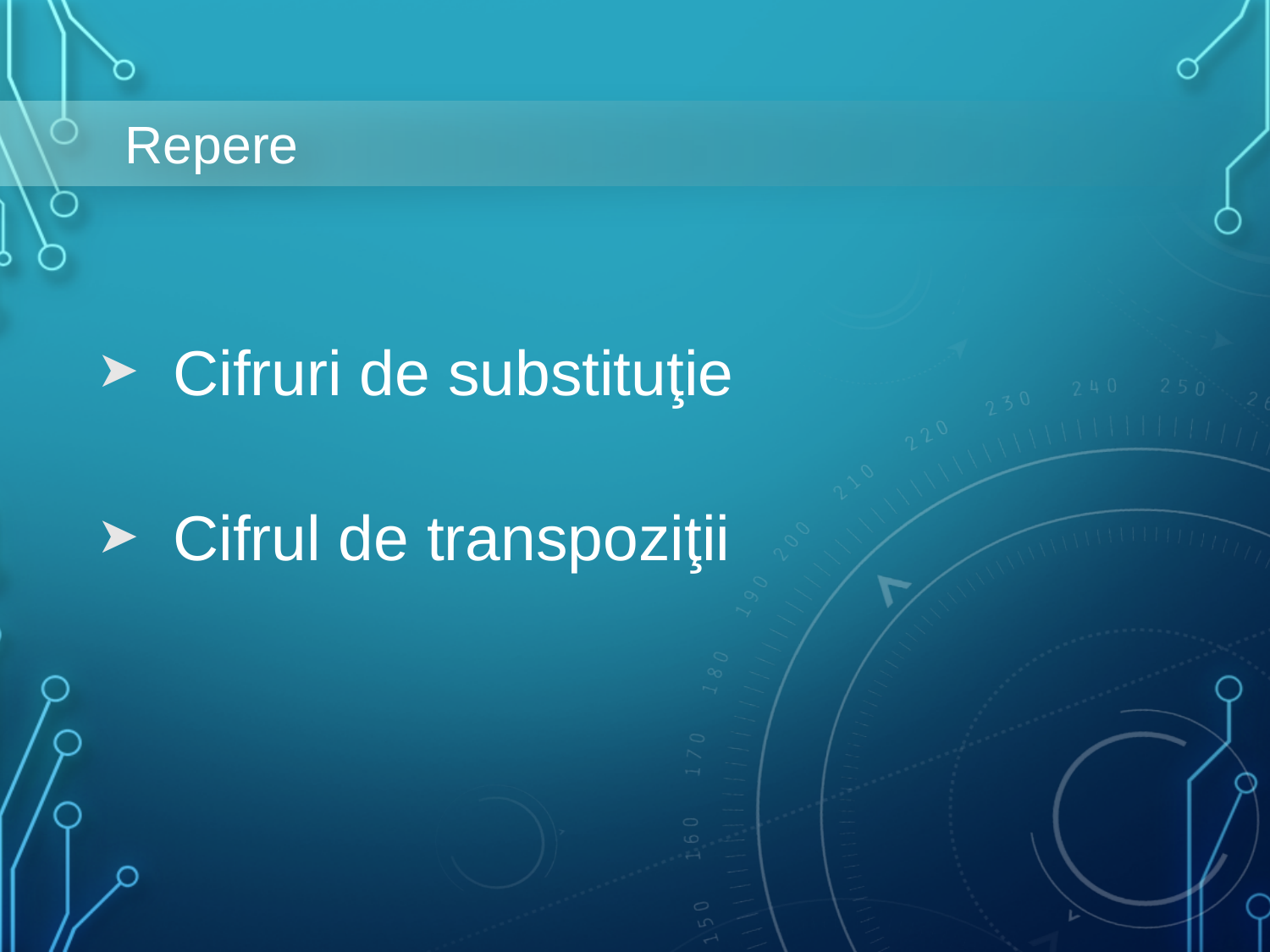

# Repere
Cifruri de substituţie
Cifrul de transpoziţii